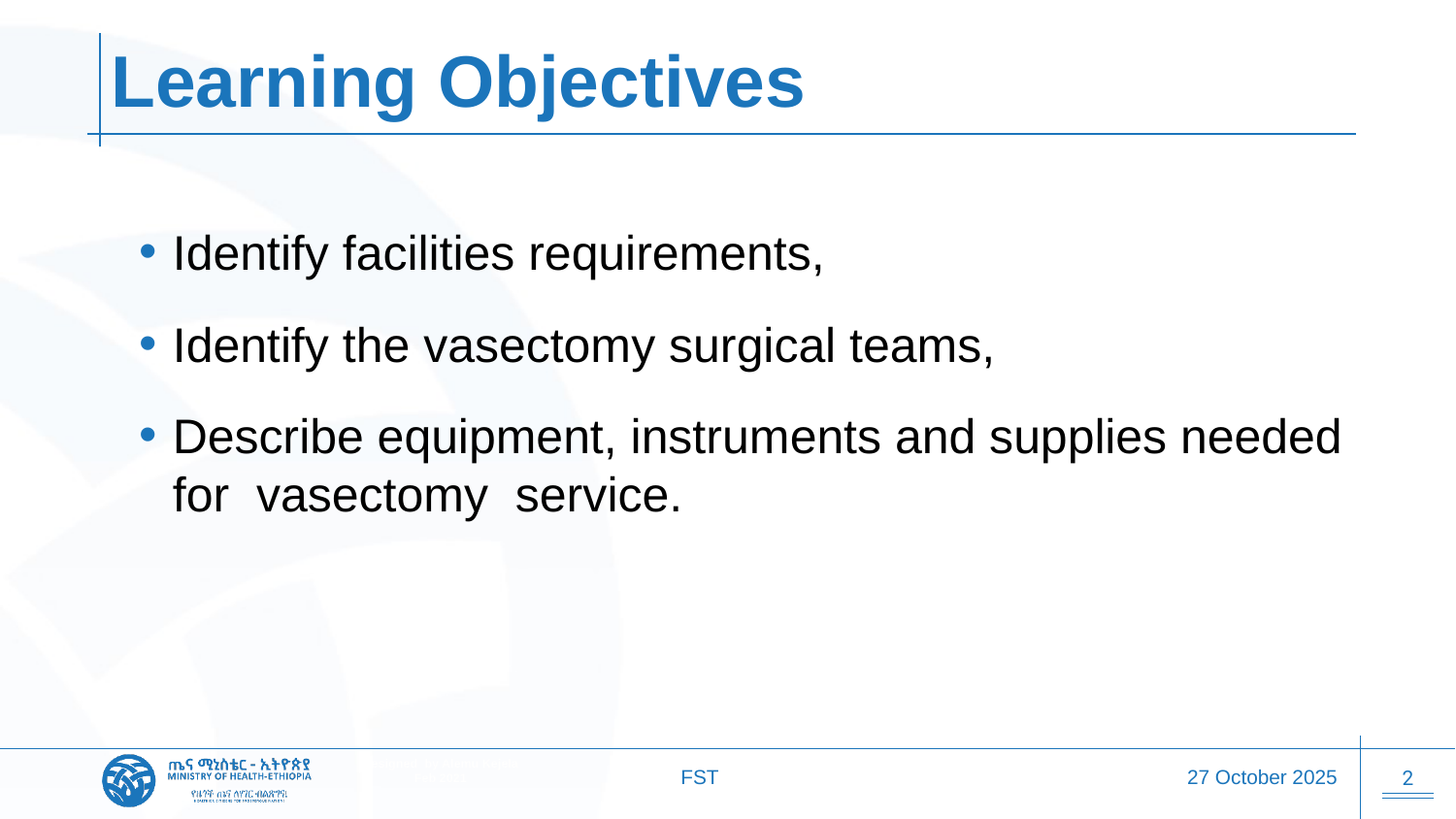

# Learning Objectives

Identify facilities requirements,
Identify the vasectomy surgical teams,
Describe equipment, instruments and supplies needed for  vasectomy  service.
FST
27 October 2025
2